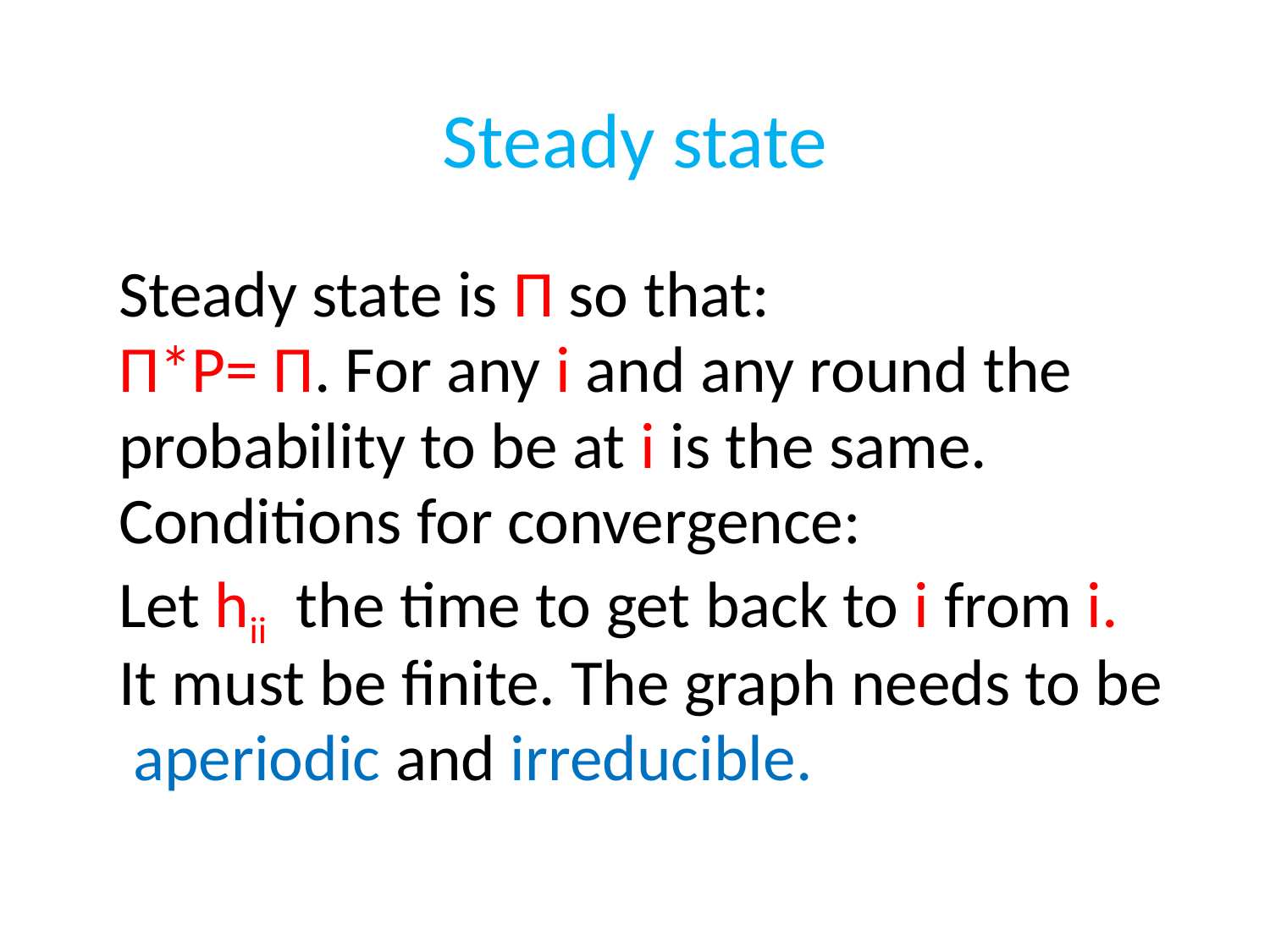

# Steady state
Steady state is Π so that:
Π*P= Π. For any i and any round the
probability to be at i is the same.
Conditions for convergence:
Let hii  the time to get back to i from i.
It must be finite. The graph needs to be
 aperiodic and irreducible.